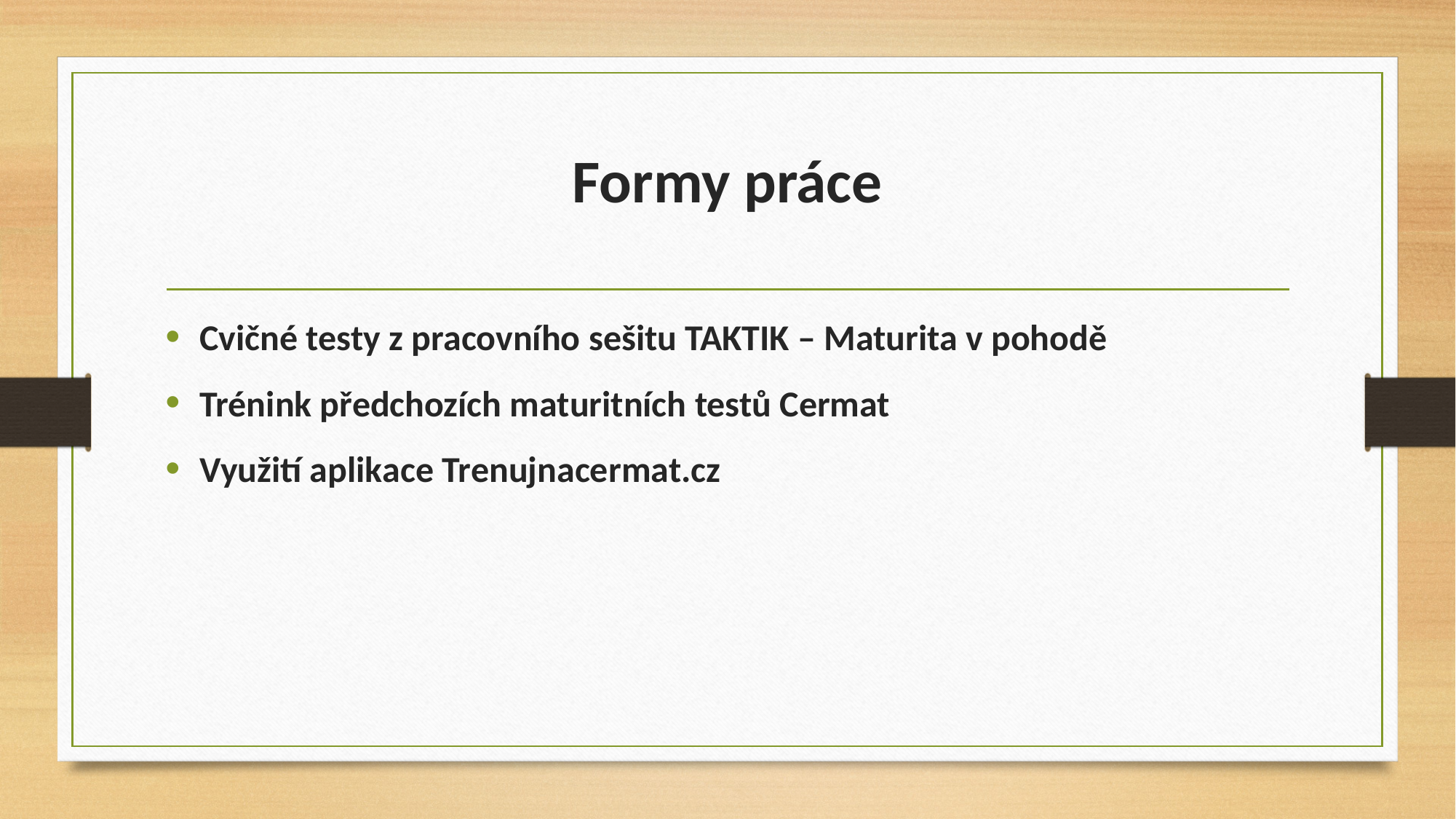

# Formy práce
Cvičné testy z pracovního sešitu TAKTIK – Maturita v pohodě
Trénink předchozích maturitních testů Cermat
Využití aplikace Trenujnacermat.cz